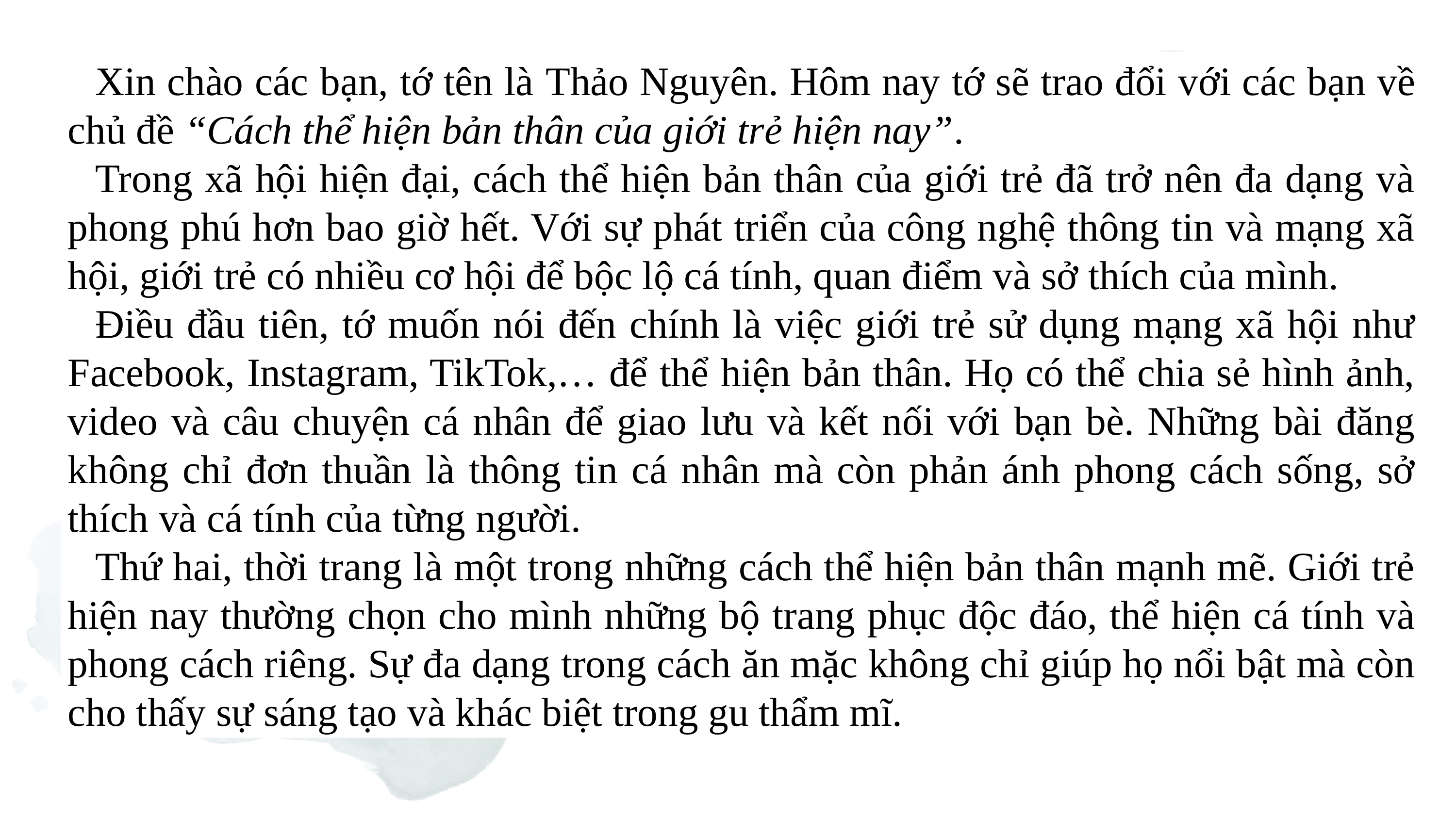

Xin chào các bạn, tớ tên là Thảo Nguyên. Hôm nay tớ sẽ trao đổi với các bạn về chủ đề “Cách thể hiện bản thân của giới trẻ hiện nay”.
Trong xã hội hiện đại, cách thể hiện bản thân của giới trẻ đã trở nên đa dạng và phong phú hơn bao giờ hết. Với sự phát triển của công nghệ thông tin và mạng xã hội, giới trẻ có nhiều cơ hội để bộc lộ cá tính, quan điểm và sở thích của mình.
Điều đầu tiên, tớ muốn nói đến chính là việc giới trẻ sử dụng mạng xã hội như Facebook, Instagram, TikTok,… để thể hiện bản thân. Họ có thể chia sẻ hình ảnh, video và câu chuyện cá nhân để giao lưu và kết nối với bạn bè. Những bài đăng không chỉ đơn thuần là thông tin cá nhân mà còn phản ánh phong cách sống, sở thích và cá tính của từng người.
Thứ hai, thời trang là một trong những cách thể hiện bản thân mạnh mẽ. Giới trẻ hiện nay thường chọn cho mình những bộ trang phục độc đáo, thể hiện cá tính và phong cách riêng. Sự đa dạng trong cách ăn mặc không chỉ giúp họ nổi bật mà còn cho thấy sự sáng tạo và khác biệt trong gu thẩm mĩ.